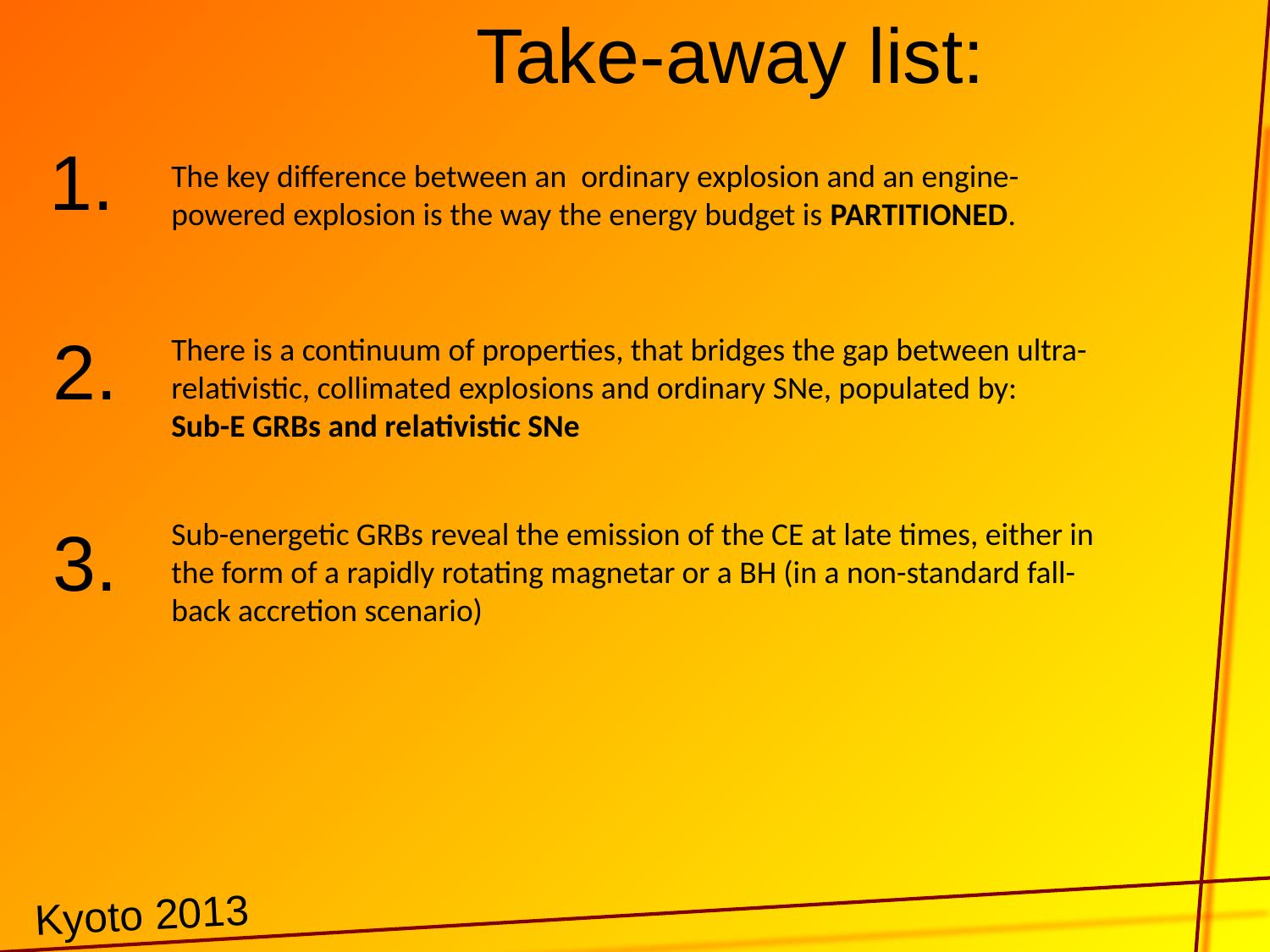

Take-away list:
1.
The key difference between an  ordinary explosion and an engine-powered explosion is the way the energy budget is PARTITIONED.
2.
There is a continuum of properties, that bridges the gap between ultra-relativistic, collimated explosions and ordinary SNe, populated by:
Sub-E GRBs and relativistic SNe
3.
Sub-energetic GRBs reveal the emission of the CE at late times, either in the form of a rapidly rotating magnetar or a BH (in a non-standard fall-back accretion scenario)
Kyoto 2013